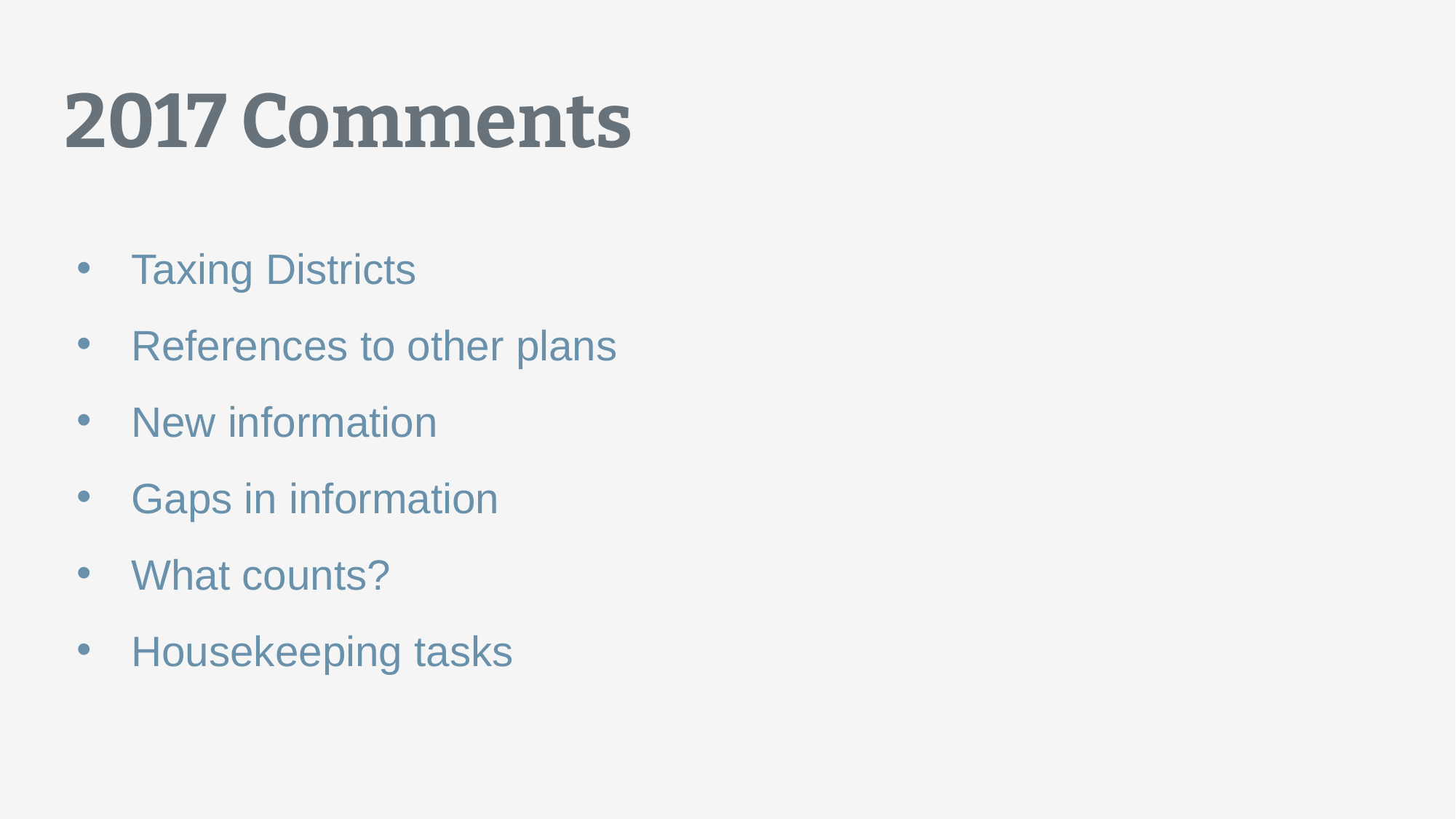

# 2017 Comments
Taxing Districts
References to other plans
New information
Gaps in information
What counts?
Housekeeping tasks